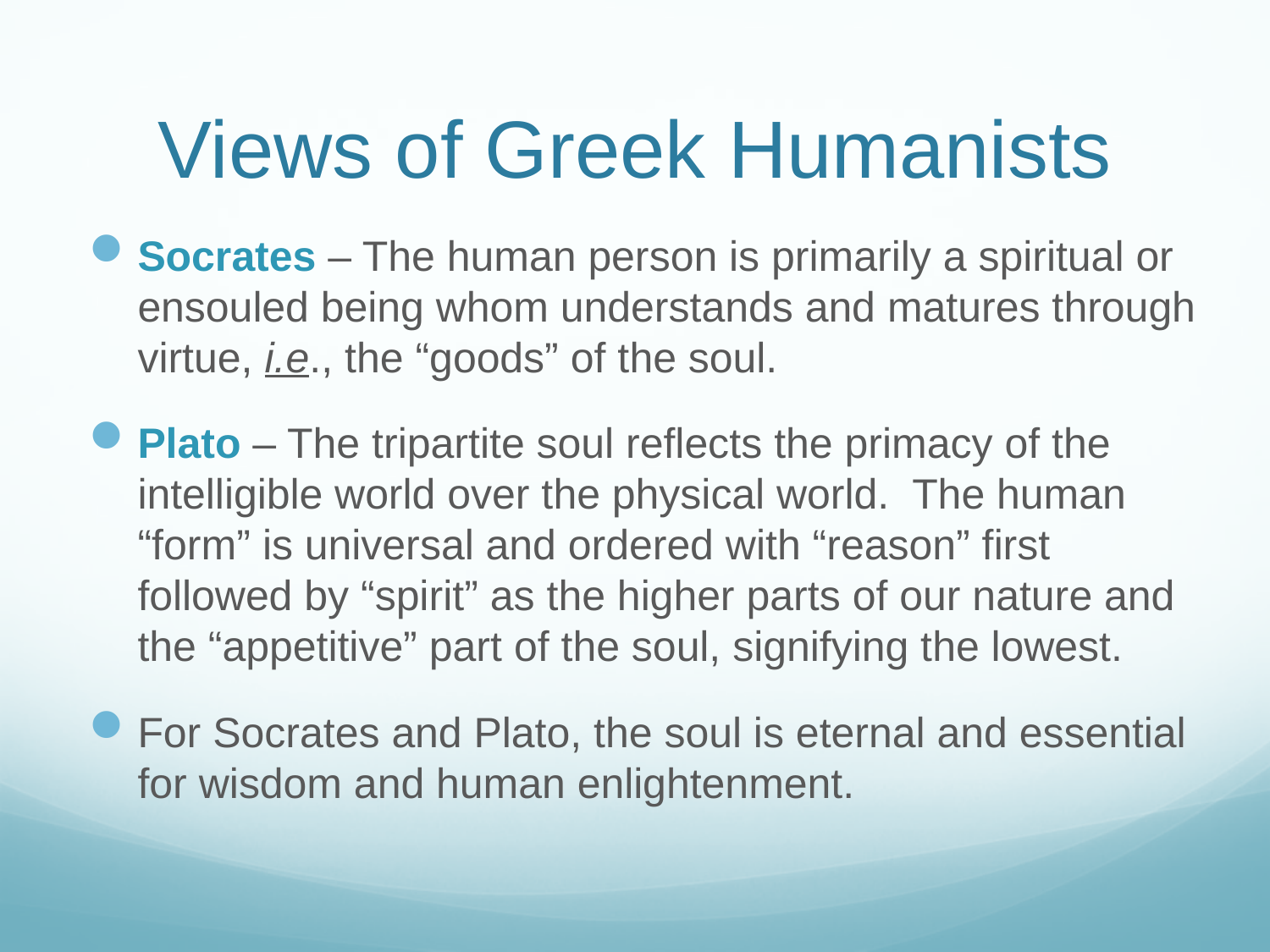

# Views of Greek Humanists
Socrates – The human person is primarily a spiritual or ensouled being whom understands and matures through virtue, i.e., the “goods” of the soul.
Plato – The tripartite soul reflects the primacy of the intelligible world over the physical world.  The human “form” is universal and ordered with “reason” first followed by “spirit” as the higher parts of our nature and the “appetitive” part of the soul, signifying the lowest.
For Socrates and Plato, the soul is eternal and essential for wisdom and human enlightenment.